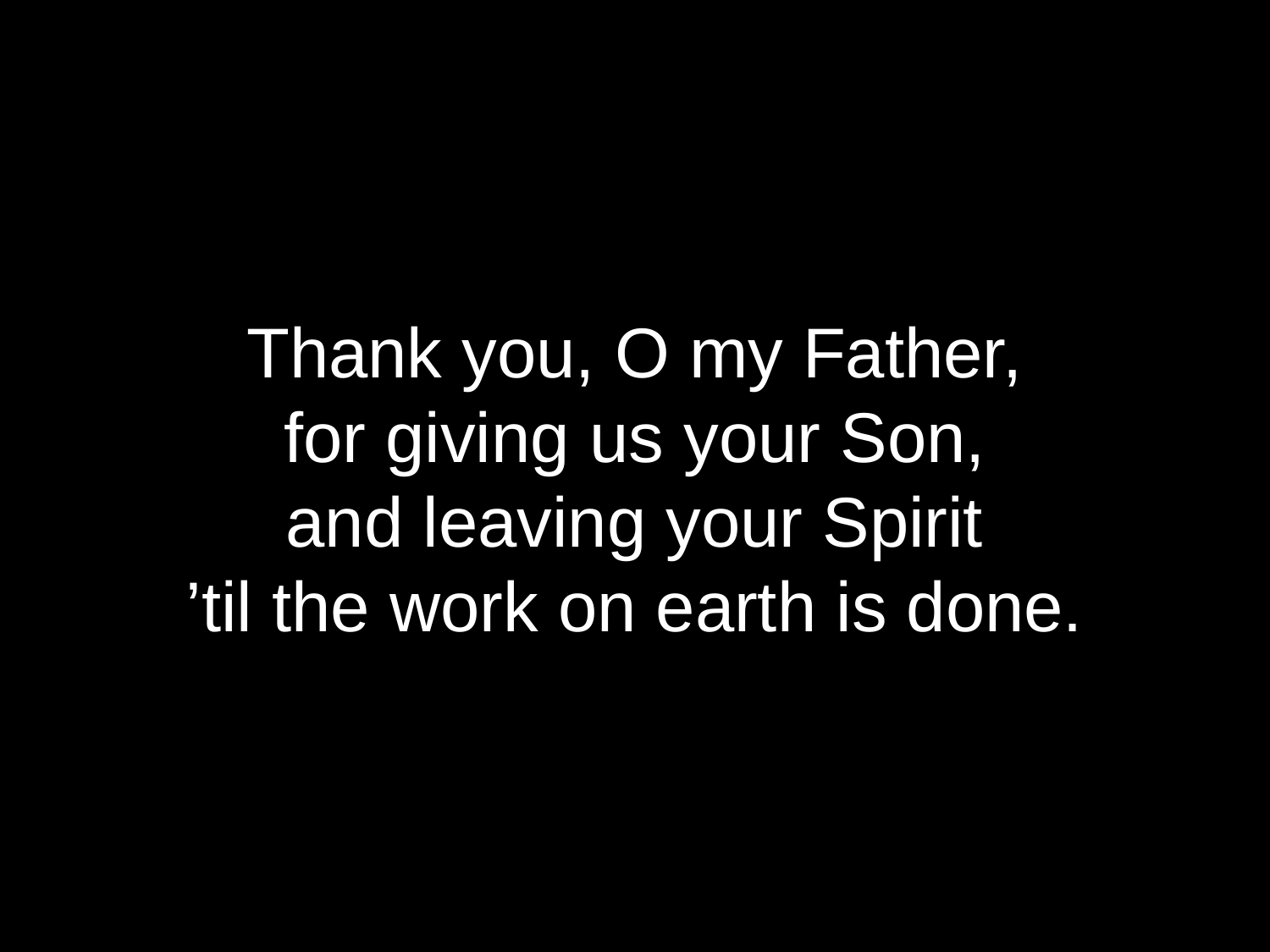

Thank you, O my Father,
for giving us your Son,
and leaving your Spirit
’til the work on earth is done.